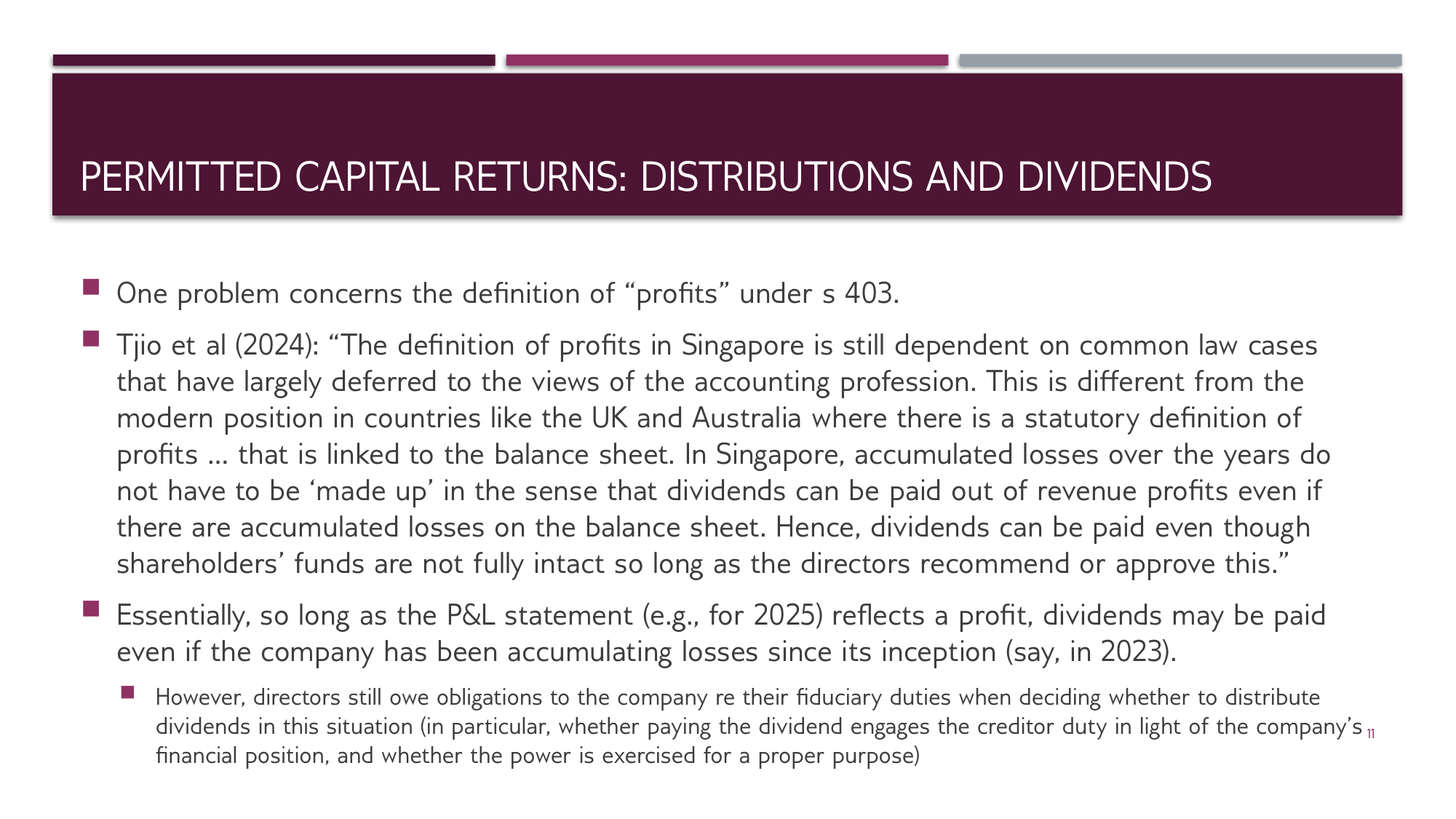

# Permitted Capital Returns: distributions and dividends
One problem concerns the definition of “profits” under s 403.
Tjio et al (2024): “The definition of profits in Singapore is still dependent on common law cases that have largely deferred to the views of the accounting profession. This is different from the modern position in countries like the UK and Australia where there is a statutory definition of profits … that is linked to the balance sheet. In Singapore, accumulated losses over the years do not have to be ‘made up’ in the sense that dividends can be paid out of revenue profits even if there are accumulated losses on the balance sheet. Hence, dividends can be paid even though shareholders’ funds are not fully intact so long as the directors recommend or approve this.”
Essentially, so long as the P&L statement (e.g., for 2025) reflects a profit, dividends may be paid even if the company has been accumulating losses since its inception (say, in 2023).
However, directors still owe obligations to the company re their fiduciary duties when deciding whether to distribute dividends in this situation (in particular, whether paying the dividend engages the creditor duty in light of the company’s financial position, and whether the power is exercised for a proper purpose)
11